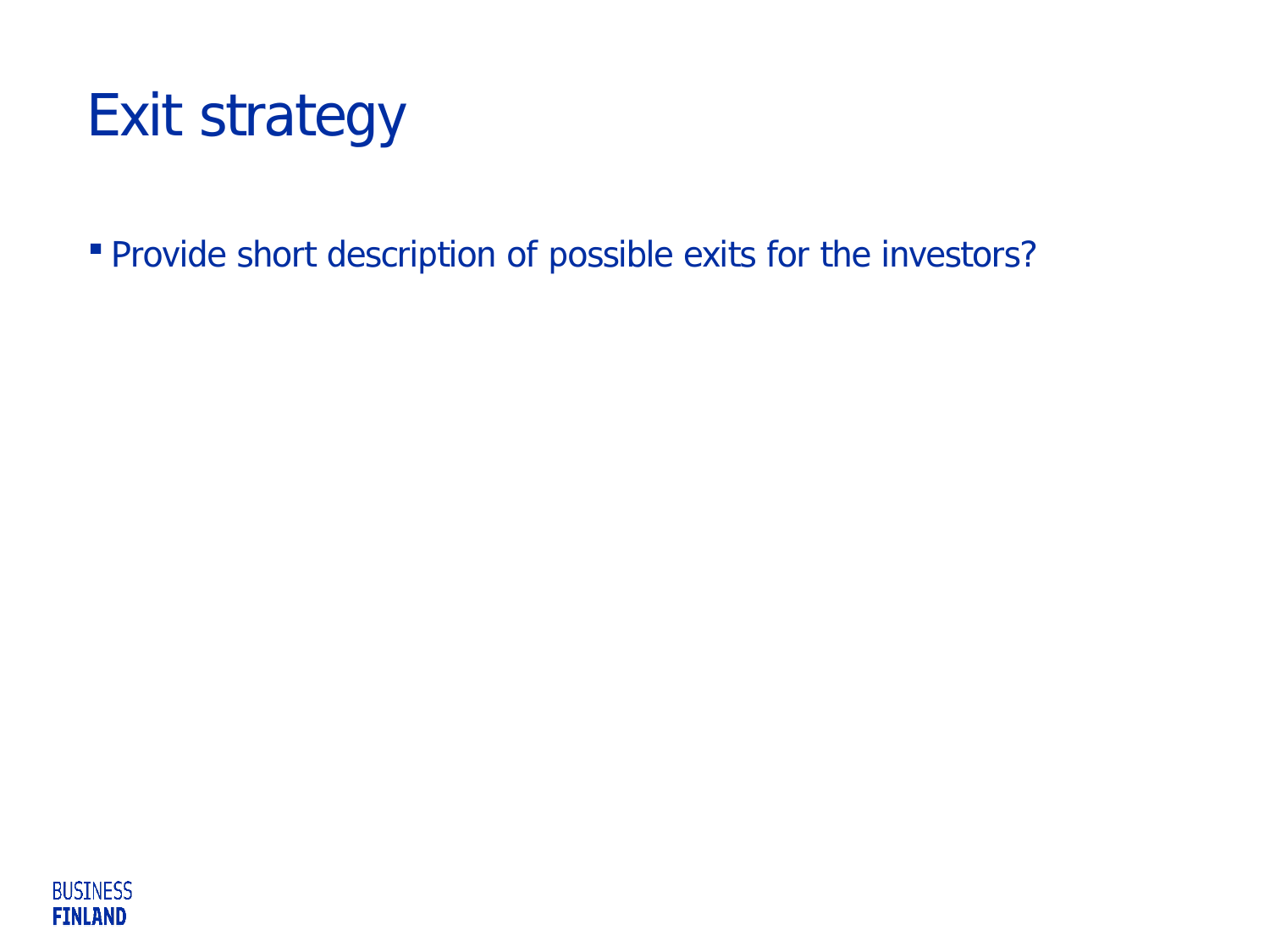

# Exit strategy
Provide short description of possible exits for the investors?